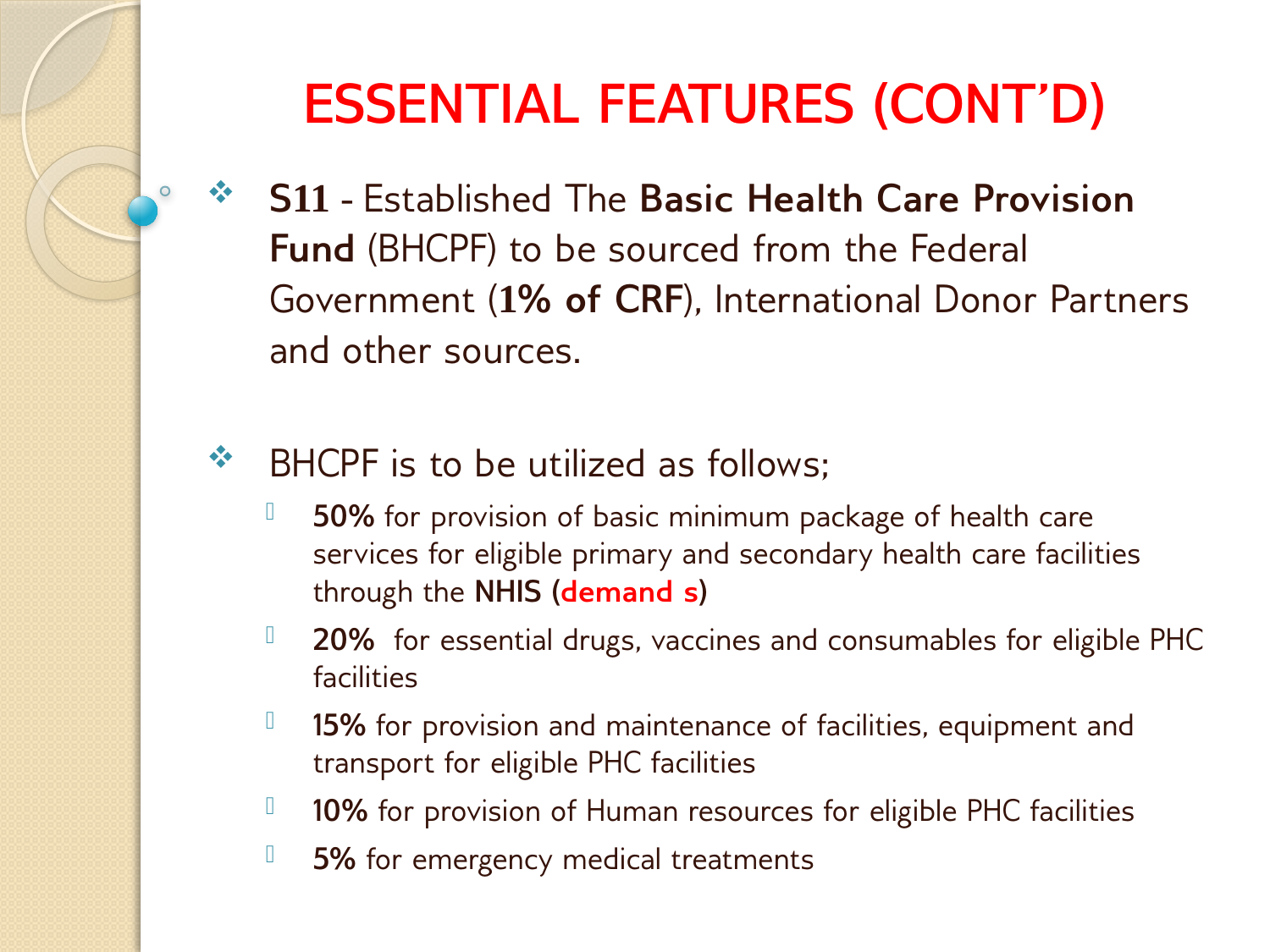

# ESSENTIAL FEATURES (CONT’D)
S11 - Established The Basic Health Care Provision Fund (BHCPF) to be sourced from the Federal Government (1% of CRF), International Donor Partners and other sources.

BHCPF is to be utilized as follows;
50% for provision of basic minimum package of health care services for eligible primary and secondary health care facilities through the NHIS (demand s)
20%  for essential drugs, vaccines and consumables for eligible PHC facilities
15% for provision and maintenance of facilities, equipment and transport for eligible PHC facilities
10% for provision of Human resources for eligible PHC facilities
5% for emergency medical treatments